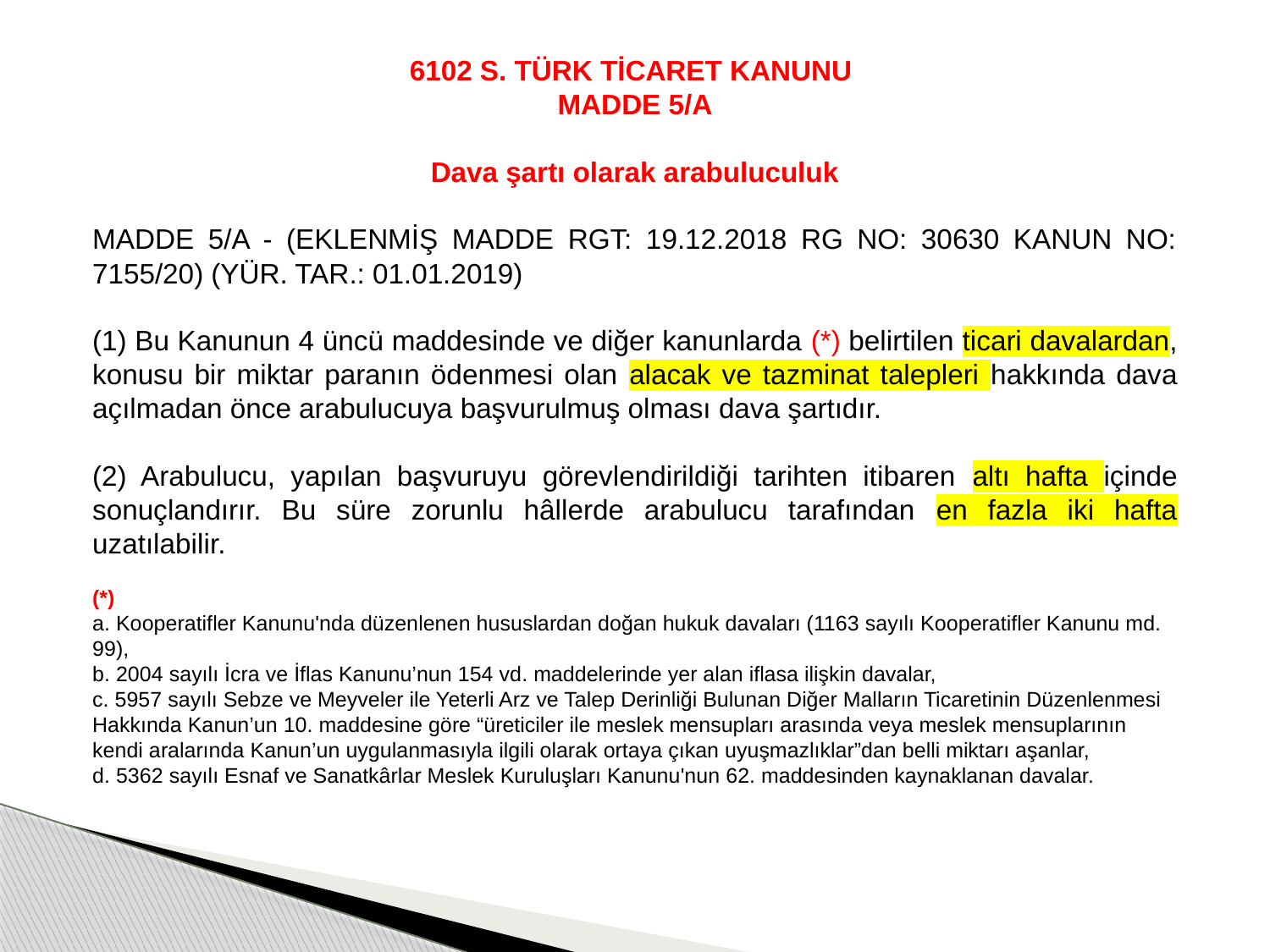

6102 S. TÜRK TİCARET KANUNU
MADDE 5/A

Dava şartı olarak arabuluculuk

MADDE 5/A - (EKLENMİŞ MADDE RGT: 19.12.2018 RG NO: 30630 KANUN NO: 7155/20) (YÜR. TAR.: 01.01.2019)

(1) Bu Kanunun 4 üncü maddesinde ve diğer kanunlarda (*) belirtilen ticari davalardan, konusu bir miktar paranın ödenmesi olan alacak ve tazminat talepleri hakkında dava açılmadan önce arabulucuya başvurulmuş olması dava şartıdır.

(2) Arabulucu, yapılan başvuruyu görevlendirildiği tarihten itibaren altı hafta içinde sonuçlandırır. Bu süre zorunlu hâllerde arabulucu tarafından en fazla iki hafta uzatılabilir.

(*)
a. Kooperatifler Kanunu'nda düzenlenen hususlardan doğan hukuk davaları (1163 sayılı Kooperatifler Kanunu md. 99),
b. 2004 sayılı İcra ve İflas Kanunu’nun 154 vd. maddelerinde yer alan iflasa ilişkin davalar,
c. 5957 sayılı Sebze ve Meyveler ile Yeterli Arz ve Talep Derinliği Bulunan Diğer Malların Ticaretinin Düzenlenmesi Hakkında Kanun’un 10. maddesine göre “üreticiler ile meslek mensupları arasında veya meslek mensuplarının kendi aralarında Kanun’un uygulanmasıyla ilgili olarak ortaya çıkan uyuşmazlıklar”dan belli miktarı aşanlar,
d. 5362 sayılı Esnaf ve Sanatkârlar Meslek Kuruluşları Kanunu'nun 62. maddesinden kaynaklanan davalar.